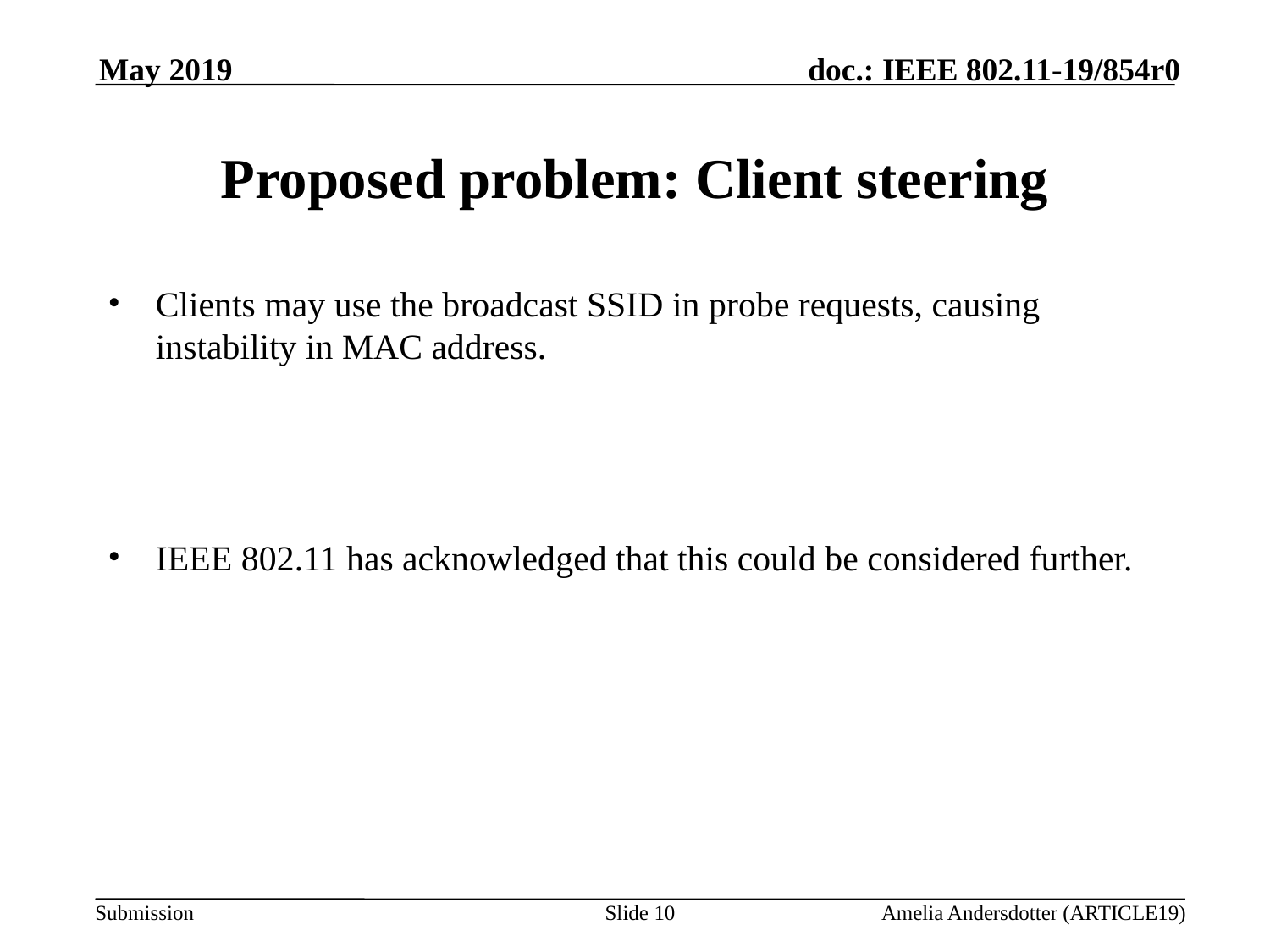

May 2019
Proposed problem: Client steering
Clients may use the broadcast SSID in probe requests, causing instability in MAC address.

IEEE 802.11 has acknowledged that this could be considered further.

Slide 10
Amelia Andersdotter (ARTICLE19)